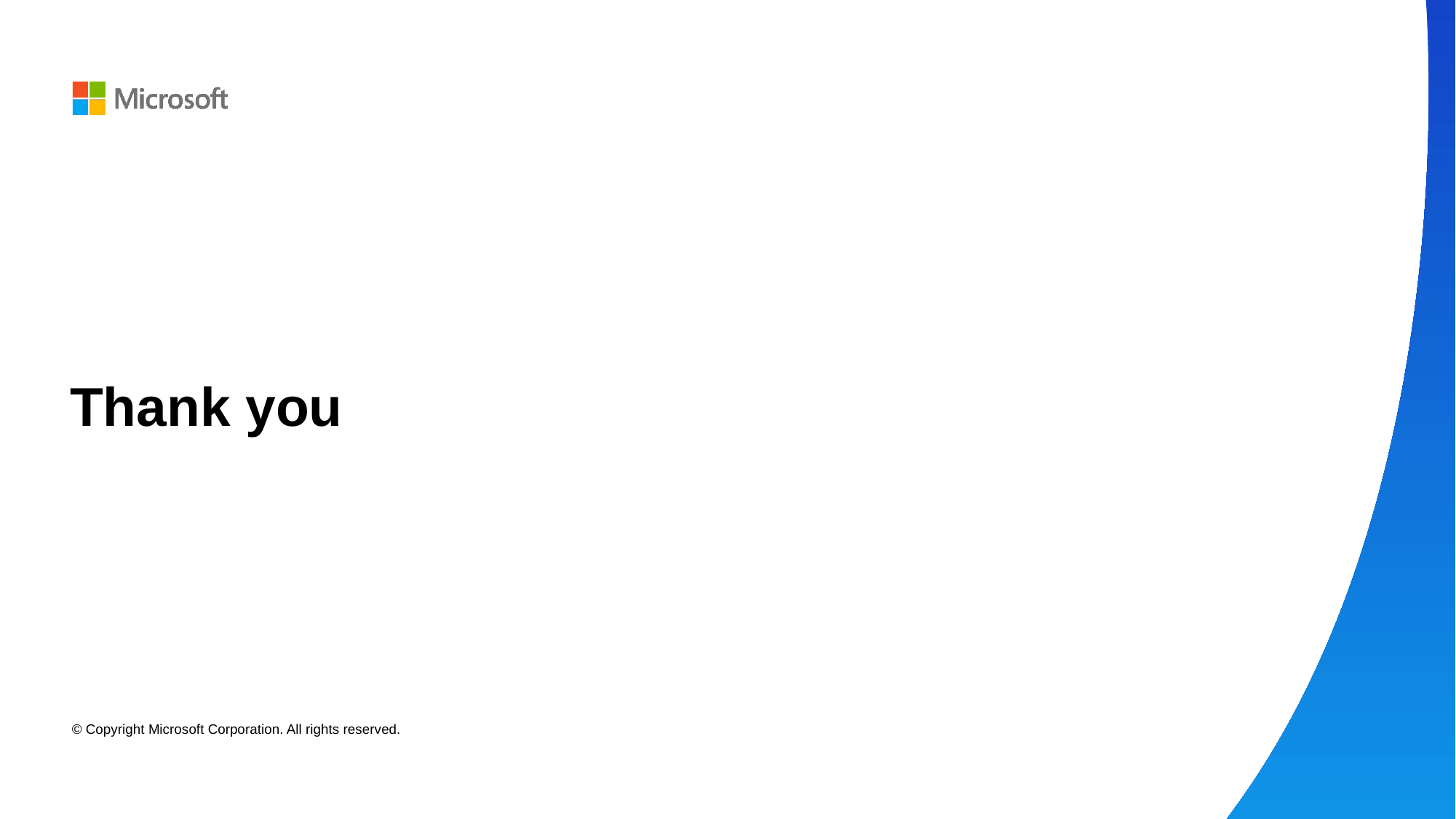

# Thank you
© Copyright Microsoft Corporation. All rights reserved.